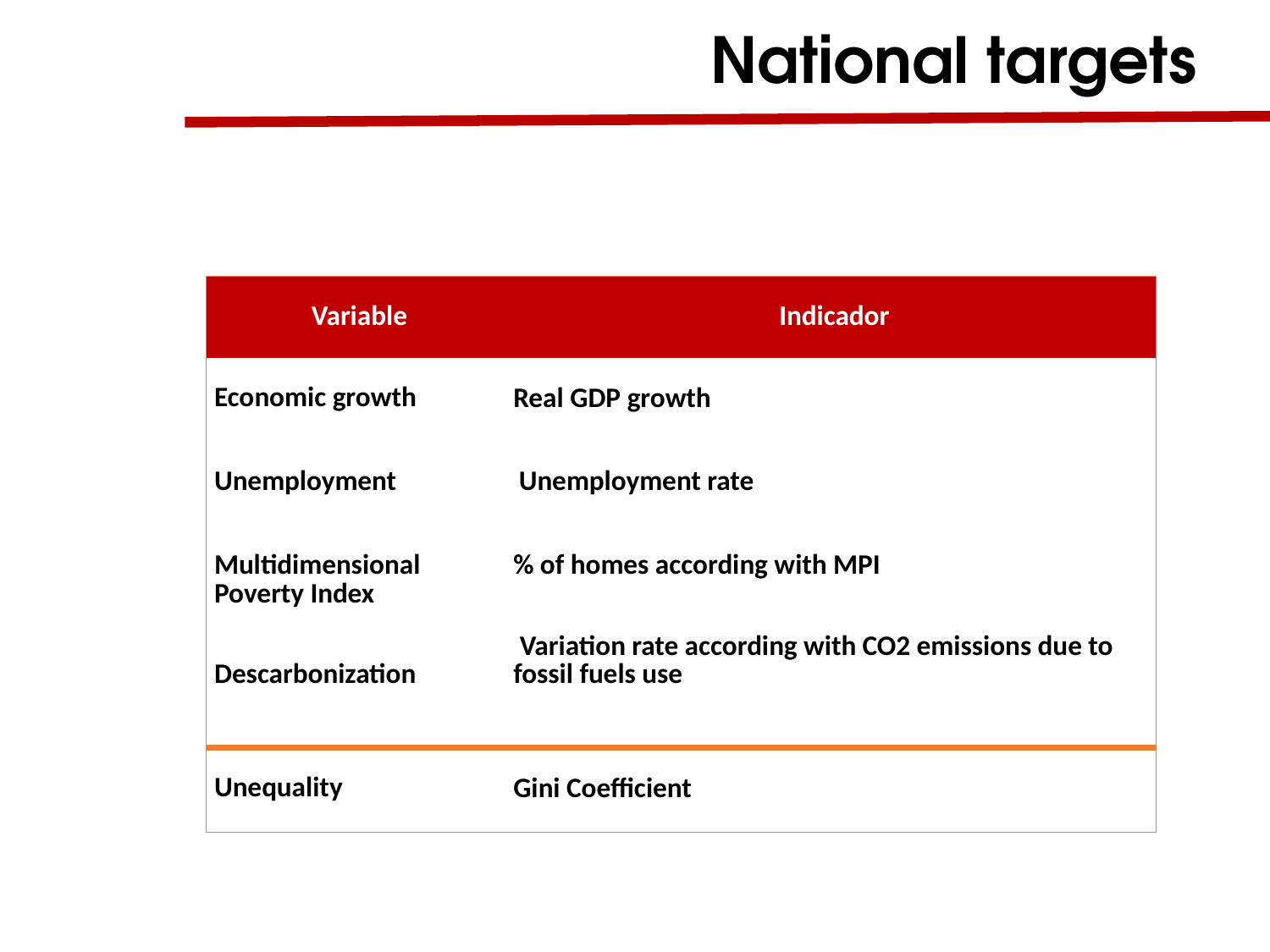

National targets
| Variable | Indicador |
| --- | --- |
| Economic growth | Real GDP growth |
| Unemployment Unemployment rate |  |
| Multidimensional Poverty Index | % of homes according with MPI |
| Descarbonization | Variation rate according with CO2 emissions due to fossil fuels use |
| Unequality | Gini Coefficient |